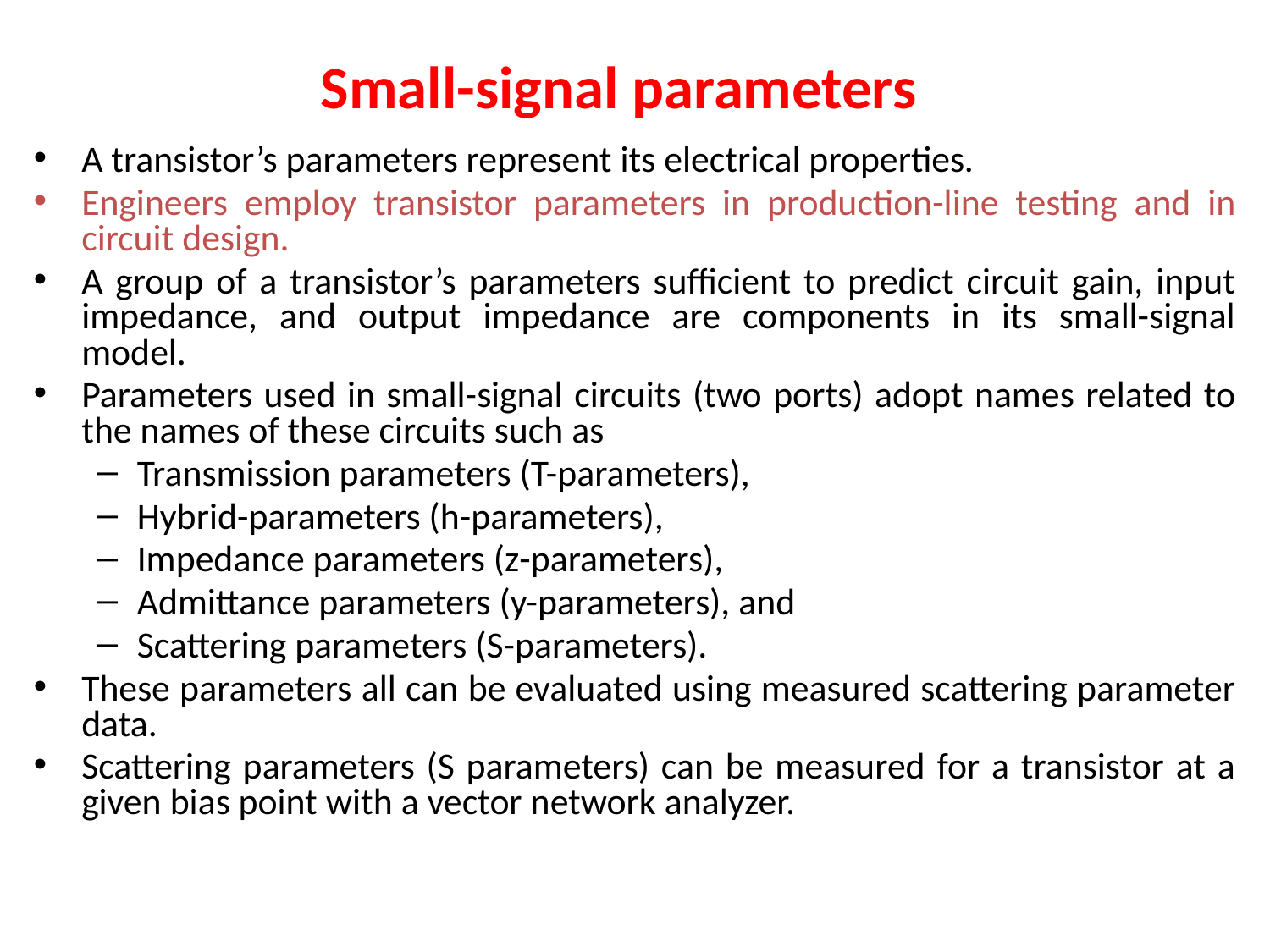

# Small-signal parameters
A transistor’s parameters represent its electrical properties.
Engineers employ transistor parameters in production-line testing and in circuit design.
A group of a transistor’s parameters sufficient to predict circuit gain, input impedance, and output impedance are components in its small-signal model.
Parameters used in small-signal circuits (two ports) adopt names related to the names of these circuits such as
Transmission parameters (T-parameters),
Hybrid-parameters (h-parameters),
Impedance parameters (z-parameters),
Admittance parameters (y-parameters), and
Scattering parameters (S-parameters).
These parameters all can be evaluated using measured scattering parameter data.
Scattering parameters (S parameters) can be measured for a transistor at a given bias point with a vector network analyzer.